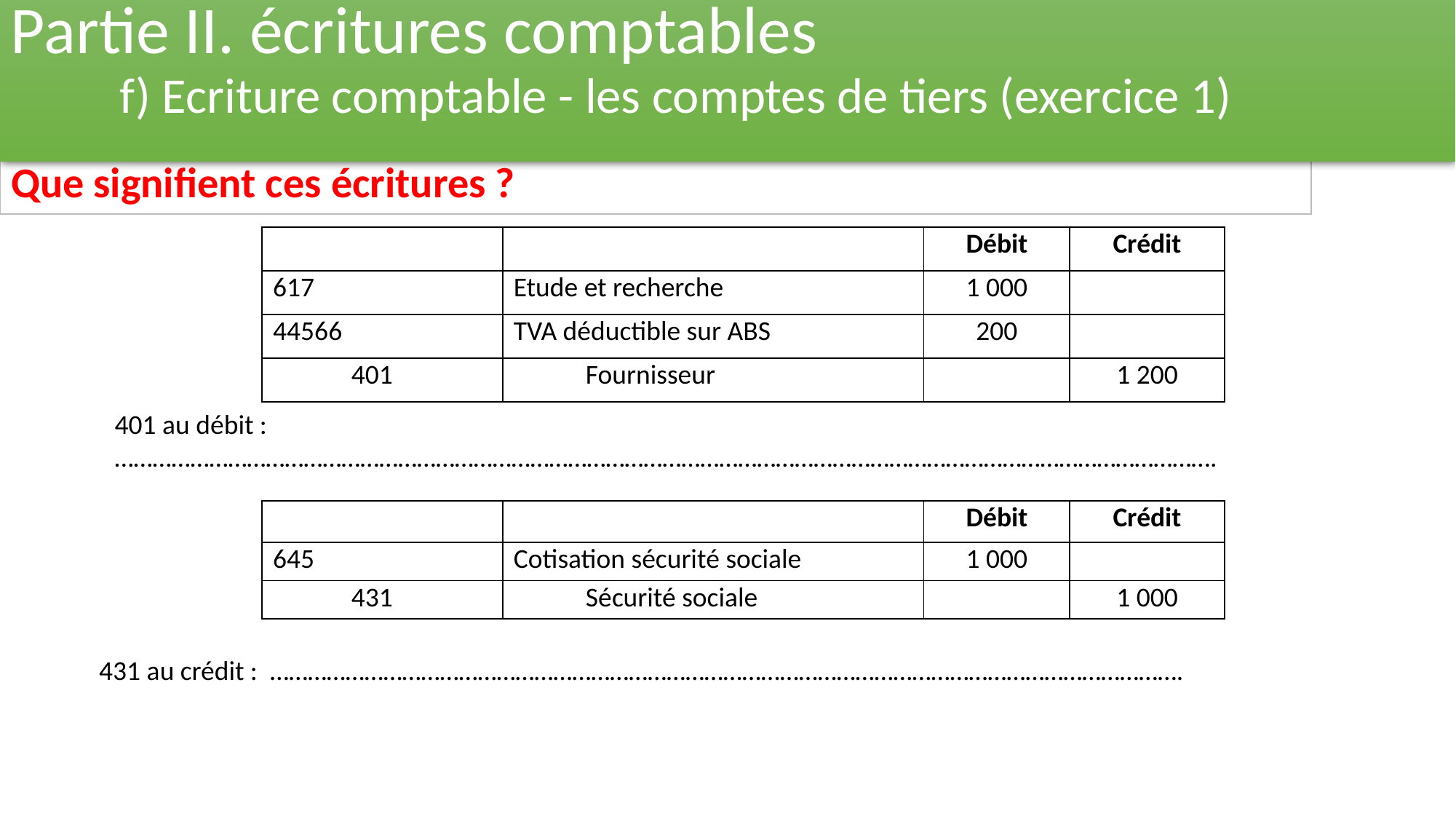

Partie II. écritures comptables
	f) Ecriture comptable - les comptes de tiers (exercice 1)
| Que signifient ces écritures ? |
| --- |
|  |  |  |  | Débit | Crédit |
| --- | --- | --- | --- | --- | --- |
| 617 |  | Etude et recherche |  | 1 000 |  |
| 44566 |  | TVA déductible sur ABS |  | 200 |  |
|  | 401 |  | Fournisseur |  | 1 200 |
401 au débit : ………………………………………………………………………………………………………………………………………………………….
|  |  |  |  | Débit | Crédit |
| --- | --- | --- | --- | --- | --- |
| 645 |  | Cotisation sécurité sociale |  | 1 000 |  |
|  | 431 |  | Sécurité sociale |  | 1 000 |
431 au crédit :  ……………………………………………………………………………………………………………………………….